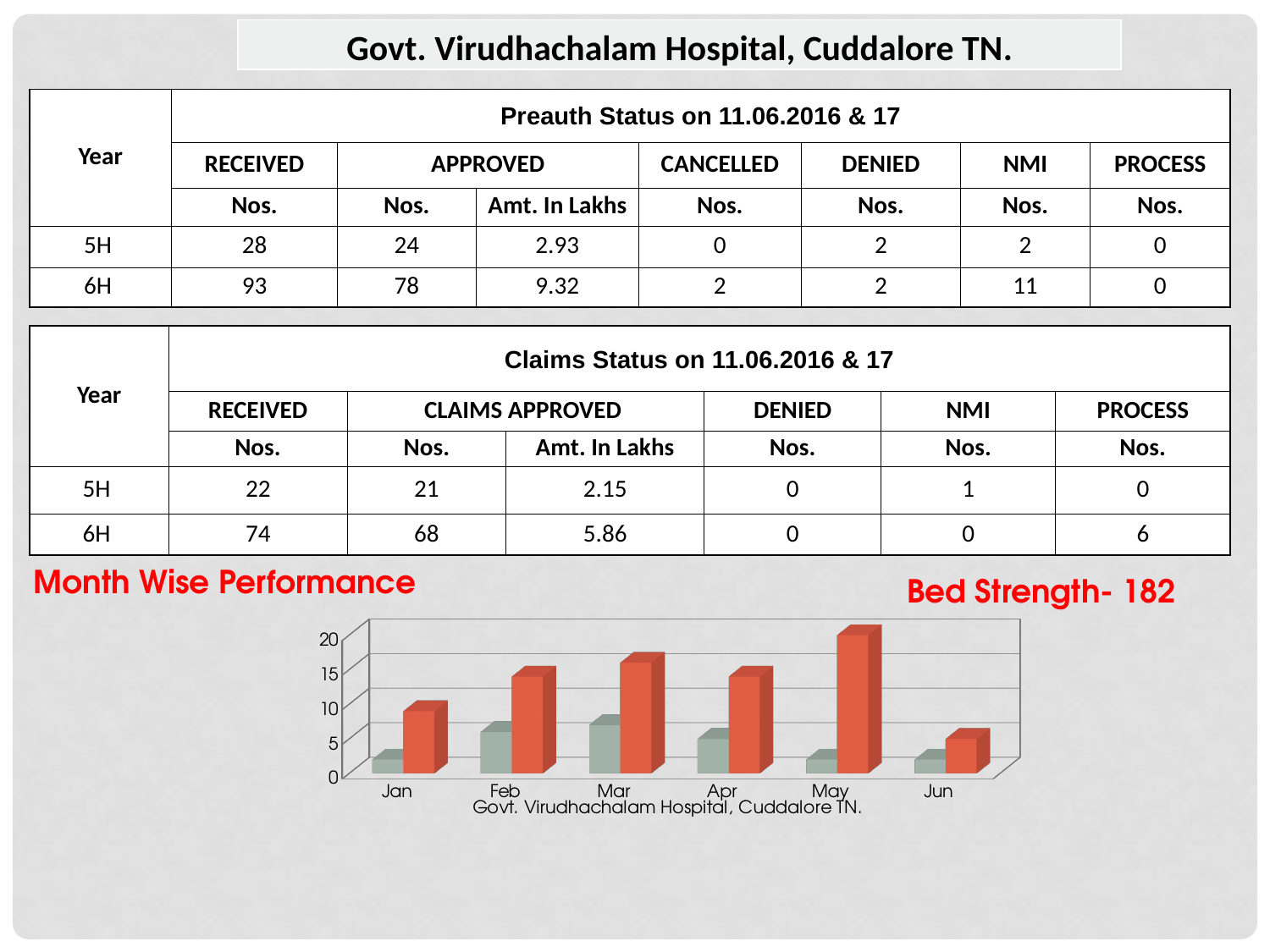

| Govt. Virudhachalam Hospital, Cuddalore TN. |
| --- |
| Year | Preauth Status on 11.06.2016 & 17 |  |  |  |  |  |  |
| --- | --- | --- | --- | --- | --- | --- | --- |
|  | RECEIVED | APPROVED |  | CANCELLED | DENIED | NMI | PROCESS |
|  | Nos. | Nos. | Amt. In Lakhs | Nos. | Nos. | Nos. | Nos. |
| 5H | 28 | 24 | 2.93 | 0 | 2 | 2 | 0 |
| 6H | 93 | 78 | 9.32 | 2 | 2 | 11 | 0 |
| Year | Claims Status on 11.06.2016 & 17 |  |  |  |  |  |
| --- | --- | --- | --- | --- | --- | --- |
|  | RECEIVED | CLAIMS APPROVED |  | DENIED | NMI | PROCESS |
|  | Nos. | Nos. | Amt. In Lakhs | Nos. | Nos. | Nos. |
| 5H | 22 | 21 | 2.15 | 0 | 1 | 0 |
| 6H | 74 | 68 | 5.86 | 0 | 0 | 6 |
Month Wise Performance
Bed Strength- 182

[unsupported chart]